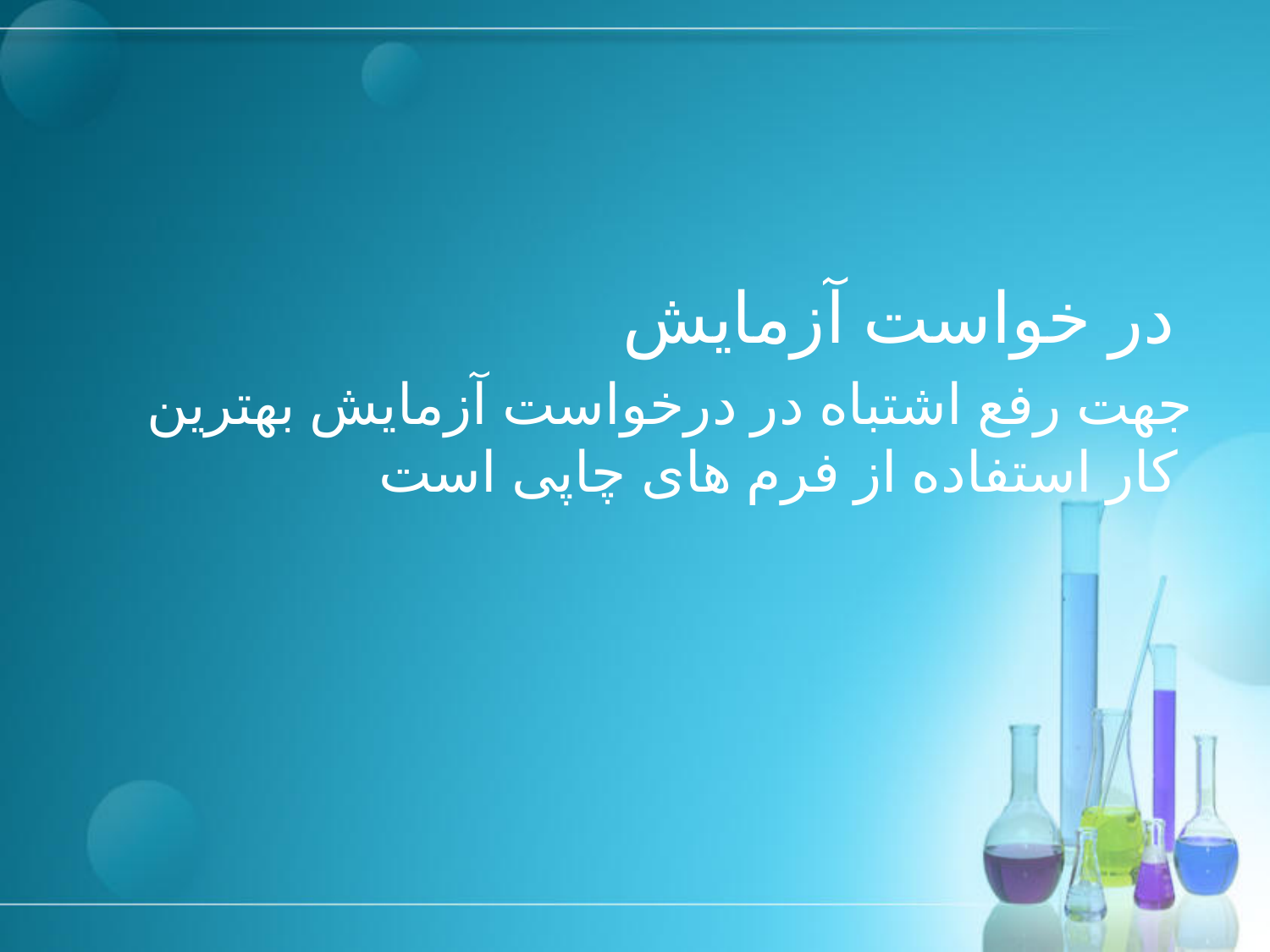

# در خواست آزمایش
جهت رفع اشتباه در درخواست آزمایش بهترین کار استفاده از فرم های چاپی است